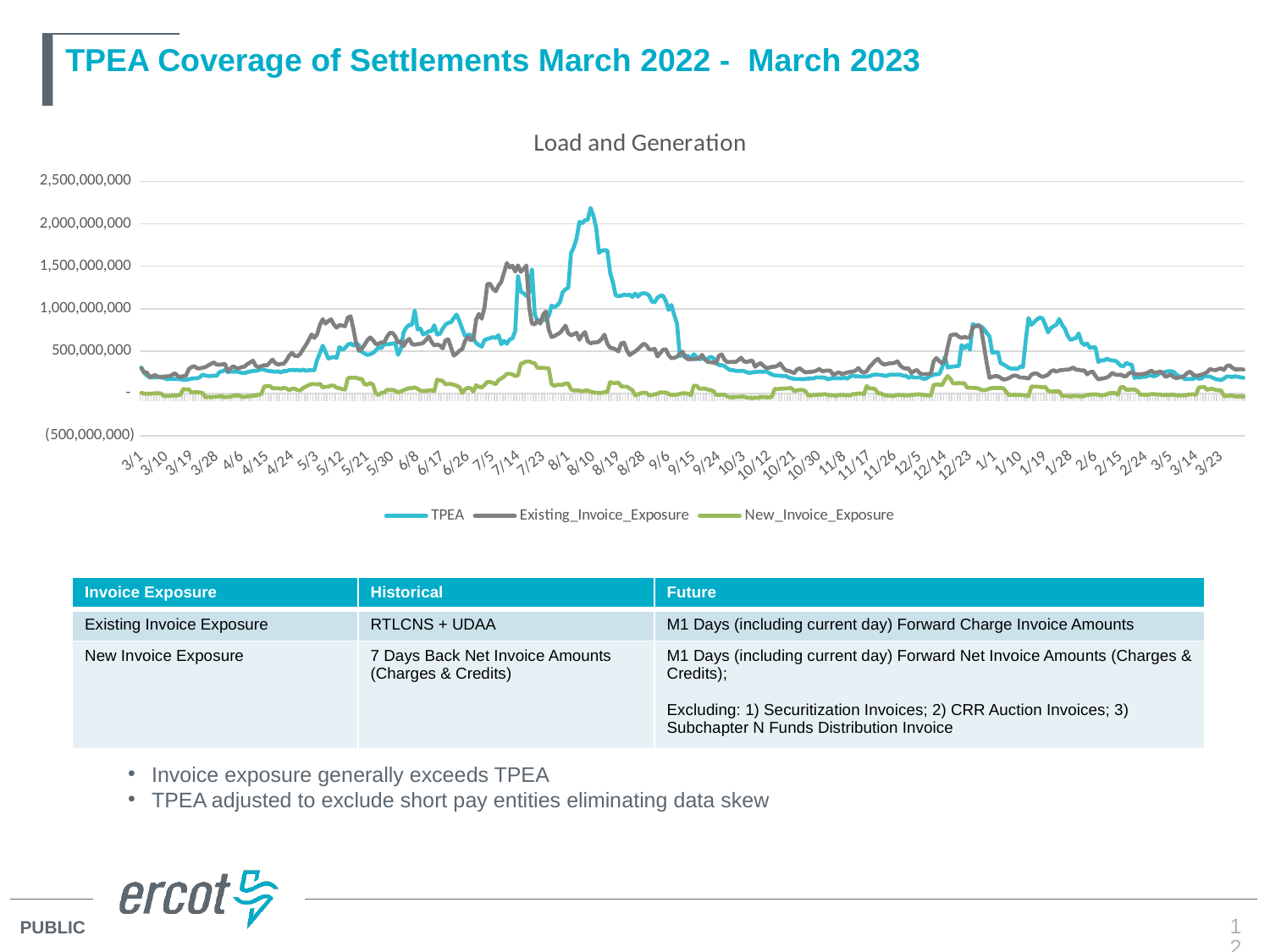

# TPEA Coverage of Settlements March 2022 -  March 2023

### Chart: Load and Generation

| Category | TPEA | Existing_Invoice_Exposure | New_Invoice_Exposure |
|---|---|---|---|
| 44621 | 306417537.30999994 | 296806260.38 | 7801369.470000009 |
| 44622 | 243675555.19 | 250352373.73 | 322605.79000000656 |
| 44623 | 212208146.17999992 | 248037995.61 | -1476964.1400000185 |
| 44624 | 190882125.02 | 191366334.18 | -3499879.730000004 |
| 44625 | 188208952.57 | 205900888.14 | -359692.1200000114 |
| 44626 | 191051530.83999997 | 216884465.79 | 4045252.720000012 |
| 44627 | 191409258.83 | 197988391.55 | 4045252.720000012 |
| 44628 | 202219166.17 | 188631544.96 | 1829038.129999997 |
| 44629 | 184273628.63 | 199452394.74999997 | -28631652.36 |
| 44630 | 168260271.59 | 202985279.12 | -27873424.19000001 |
| 44631 | 172557007.7500001 | 204464600.44000003 | -28466944.72 |
| 44632 | 172484968.92000002 | 218782580.80999997 | -23876657.770000007 |
| 44633 | 171516444.00000003 | 239351478.33 | -21183806.270000003 |
| 44634 | 172598666.01000002 | 207870020.93999997 | -21183806.27000002 |
| 44635 | 168731964.98999992 | 193636803.57 | -14461984.719999991 |
| 44636 | 161904674.07000005 | 205466827.7199999 | 53530197.300000004 |
| 44637 | 163995476.16999996 | 209263198.24999997 | 48489975.81000001 |
| 44638 | 167588505.81 | 289360457.94999987 | 49752509.690000005 |
| 44639 | 176060160.58 | 312126007.59999996 | 11730331.800000004 |
| 44640 | 179036359.99999997 | 322763181.24000007 | 15906765.040000003 |
| 44641 | 180437528.34999996 | 296506115.68999994 | 15906765.04000001 |
| 44642 | 193245396.05999997 | 296654912.79999995 | 12329082.489999996 |
| 44643 | 222885837.76 | 304340928.17 | 5605139.750000009 |
| 44644 | 212072176.89999995 | 312609710.40000004 | -43992797.42 |
| 44645 | 206121020.61000007 | 332597741.23999995 | -39705417.80000001 |
| 44646 | 207746339.70999995 | 348915754.15999997 | -41574294.28000001 |
| 44647 | 210233654.83999997 | 366747110.3499999 | -38243137.46000001 |
| 44648 | 208344125.40999997 | 340726112.56000006 | -38243137.45999999 |
| 44649 | 254733339.0 | 339344877.61 | -31336464.409999996 |
| 44650 | 261610049.64 | 344171923.5899999 | -33835662.89 |
| 44651 | 279394056.39000005 | 347836688.27000004 | -42885081.699999996 |
| 44652 | 252125172.09000003 | 260351621.9 | -38702224.49000003 |
| 44653 | 259266932.26 | 296048528.76000005 | -37404593.9 |
| 44654 | 256895160.67000005 | 323593157.84000015 | -23580186.330000006 |
| 44655 | 259439474.45999995 | 296753378.94000006 | -23580186.33 |
| 44656 | 253034172.92 | 299125080.3600001 | -24657167.18000002 |
| 44657 | 243691795.49 | 311097839.15999997 | -36506457.48000002 |
| 44658 | 240574052.53000003 | 317303869.15 | -40270825.47000002 |
| 44659 | 253170036.5599999 | 347202915.75000006 | -32546951.43000004 |
| 44660 | 259540788.09 | 367511449.75 | -31801092.359999992 |
| 44661 | 266601199.05 | 386271622.4000001 | -23158724.910000015 |
| 44662 | 267058737.3 | 327501118.08 | -23158724.909999996 |
| 44663 | 275835195.15999997 | 307996071.83000004 | -14743057.749999998 |
| 44664 | 285060315.06 | 323657037.2 | -5283686.170000035 |
| 44665 | 281887410.42999995 | 334607178.34 | 81364709.24999999 |
| 44666 | 268315363.60000005 | 331611263.18000007 | 87868550.07999998 |
| 44667 | 264987045.78 | 363208842.31999993 | 89730220.99000002 |
| 44668 | 261513700.98 | 400128579.25000006 | 62263389.580000006 |
| 44669 | 256191144.61999983 | 357772704.74 | 62263389.57999999 |
| 44670 | 261405649.40000004 | 341175742.65000004 | 61735467.45000001 |
| 44671 | 248955147.5600001 | 349779060.4700001 | 56307132.25000002 |
| 44672 | 264264618.68000007 | 350306963.4399999 | 65936569.220000036 |
| 44673 | 264376223.58000004 | 392104632.68000007 | 60522968.73999998 |
| 44674 | 276914079.21999997 | 448106615.89000016 | 38930689.51999999 |
| 44675 | 277599758.29 | 479953280.3299999 | 57114499.919999994 |
| 44676 | 274880253.5399999 | 442869264.63000005 | 57114499.91999999 |
| 44677 | 279154852.28 | 440269263.68000007 | 39838232.069999956 |
| 44678 | 269173791.97 | 468150836.11 | 37466234.939999975 |
| 44679 | 283159286.91999996 | 524830368.63 | 67343988.11 |
| 44680 | 268220172.21 | 573930891.43 | 82296380.09999996 |
| 44681 | 274609582.95000005 | 632045848.4200001 | 99880311.01999997 |
| 44682 | 276575520.44 | 696491518.99 | 112176094.56999993 |
| 44683 | 274723126.08 | 654852595.8799999 | 112176094.56999996 |
| 44684 | 396841943.33 | 698074450.0600001 | 107091104.11999999 |
| 44685 | 477071124.75000006 | 811539008.3899999 | 115116862.82999998 |
| 44686 | 564751075.9699999 | 876442534.8199998 | 72629878.25 |
| 44687 | 489117830.4200001 | 823951386.1199999 | 78920788.77999997 |
| 44688 | 412680618.8 | 854987938.07 | 81489489.49999997 |
| 44689 | 423168908.27 | 874036913.71 | 94121437.77999996 |
| 44690 | 429744069.2699999 | 811208568.7899997 | 94121437.78 |
| 44691 | 419141590.75 | 775955212.74 | 68323794.44999999 |
| 44692 | 547732888.58 | 807815525.8099998 | 63570486.25999994 |
| 44693 | 515406774.11999995 | 799314145.2800002 | 51603598.20999999 |
| 44694 | 537160535.5300001 | 793342894.72 | 46569846.93000003 |
| 44695 | 575146856.7000002 | 895238430.04 | 180571288.10999998 |
| 44696 | 589679593.8000001 | 910517350.9 | 185875813.9300001 |
| 44697 | 564956490.1100003 | 760865816.5200002 | 185875813.92999995 |
| 44698 | 598124452.7099999 | 588005947.73 | 187287489.41 |
| 44699 | 566107565.5000001 | 503557650.81000006 | 173670643.11000007 |
| 44700 | 492365457.25000024 | 525578591.7300001 | 172964472.99000004 |
| 44701 | 472123368.6 | 574424887.4 | 108591899.6400001 |
| 44702 | 454155843.53 | 627045923.1 | 105606853.31999989 |
| 44703 | 464098646.1400002 | 661102713.47 | 123319641.68999998 |
| 44704 | 477783719.37999994 | 629501394.5000001 | 106054743.11000007 |
| 44705 | 507441771.06000006 | 582708462.15 | 3607332.9899999546 |
| 44706 | 547093742.3999999 | 585901077.3900002 | -16964074.07000002 |
| 44707 | 534064452.8 | 603069968.4900001 | 10158781.040000083 |
| 44708 | 581353638.7099999 | 602852955.25 | 10237554.74000003 |
| 44709 | 580779369.6299999 | 666143936.2199999 | 43143522.08000003 |
| 44710 | 582159102.09 | 713196468.58 | 43728422.87000002 |
| 44711 | 588778859.8000002 | 715511763.54 | 43728422.87000006 |
| 44712 | 594097590.0900002 | 674887014.3999999 | 33270729.800000053 |
| 44713 | 456066524.06999993 | 601481498.3199999 | 10895392.379999977 |
| 44714 | 526369772.3000001 | 615670068.8100001 | 25125580.680000015 |
| 44715 | 720983058.1000001 | 559434712.6400002 | 39765854.06999997 |
| 44716 | 779488508.14 | 616742615.0100001 | 52457516.79000005 |
| 44717 | 807503160.7399999 | 644405648.08 | 63284890.31000004 |
| 44718 | 811203322.6899998 | 583570984.31 | 63284890.31000008 |
| 44719 | 978143569.2099998 | 574798980.3399999 | 73171100.52999994 |
| 44720 | 755569213.08 | 582060712.0600001 | 55295233.74000005 |
| 44721 | 765201802.4400002 | 586445295.4199998 | 34455131.04000005 |
| 44722 | 696106597.87 | 596450186.9100001 | 30316988.999999974 |
| 44723 | 711866357.3400002 | 631358446.65 | 32126627.510000024 |
| 44724 | 734302829.85 | 673113529.7700002 | 36857893.9300001 |
| 44725 | 735102355.79 | 606952388.32 | 36857893.930000015 |
| 44726 | 804846452.3399997 | 566920189.29 | 30247522.15000003 |
| 44727 | 695382192.2399999 | 575823166.01 | 164558391.26999998 |
| 44728 | 703060842.1999998 | 567311086.4300001 | 155242322.22000003 |
| 44729 | 763980031.1899998 | 531319981.22000015 | 149322715.57000002 |
| 44730 | 811880232.8600001 | 628644109.56 | 107600664.19999999 |
| 44731 | 833036789.4699998 | 637050840.82 | 113151602.20999998 |
| 44732 | 840606050.7999998 | 540265814.96 | 113151602.21000004 |
| 44733 | 888803263.3400002 | 446062095.0499999 | 102367001.16000009 |
| 44734 | 931433680.8899999 | 471896267.09 | 91174682.17000002 |
| 44735 | 854318515.4699998 | 503908770.87999994 | 75801037.44999999 |
| 44736 | 763554488.11 | 522356085.6900002 | 5714531.969999995 |
| 44737 | 678555573.1799998 | 618310927.4499999 | 49771116.250000015 |
| 44738 | 690475399.3600003 | 664024950.8599998 | 68085094.6500001 |
| 44739 | 691298887.9000002 | 628686710.4099998 | 61914495.11000003 |
| 44740 | 647491470.8399999 | 640496225.2799999 | 23646263.080000065 |
| 44741 | 594552109.7099999 | 872711934.8299998 | 97919899.35999998 |
| 44742 | 571469146.73 | 937647162.4099997 | 78138383.62999997 |
| 44743 | 552434248.29 | 882132289.0200002 | 72577718.2 |
| 44744 | 631470055.58 | 1020104229.4 | 102178599.75000006 |
| 44745 | 642716845.4500003 | 1289785785.57 | 136417493.87 |
| 44746 | 652353186.49 | 1293813711.19 | 136417493.86999992 |
| 44747 | 664559426.7900001 | 1234328867.17 | 124730376.76 |
| 44748 | 653791305.0200002 | 1205321511.86 | 109818758.00999995 |
| 44749 | 687694675.2600001 | 1271445704.9500003 | 157564290.3 |
| 44750 | 580293461.05 | 1317001665.5800006 | 178374332.7799999 |
| 44751 | 622577572.68 | 1426729171.5900004 | 199141071.22999996 |
| 44752 | 587121345.6300001 | 1536635186.2999997 | 232330342.64999998 |
| 44753 | 636522939.2800001 | 1487648466.1899998 | 232330342.65000007 |
| 44754 | 649761184.5500001 | 1506791052.82 | 227336364.90000004 |
| 44755 | 739531772.57 | 1437419109.9400003 | 204700465.80999994 |
| 44756 | 1381446074.66 | 1510111238.5800002 | 215368831.47999984 |
| 44757 | 1203368802.17 | 1435339762.05 | 348790557.8899999 |
| 44758 | 1181542576.27 | 1465256822.1699998 | 361973440.92 |
| 44759 | 1149442091.1699998 | 1508673588.65 | 378604357.62 |
| 44760 | 1192502980.27 | 1015082921.6700004 | 378604357.62000006 |
| 44761 | 1460612201.0399995 | 825408169.37 | 364249710.62999994 |
| 44762 | 936259299.9999996 | 814383539.16 | 356716722.1499999 |
| 44763 | 847363243.23 | 864530742.3499997 | 301410846.18 |
| 44764 | 866835167.0000001 | 822939467.9500003 | 302363068.59999996 |
| 44765 | 860169805.27 | 929636903.45 | 302317377.60999995 |
| 44766 | 898064427.3600004 | 968195560.66 | 298576381.0 |
| 44767 | 909048227.1199999 | 756356399.2800002 | 298576381.0000001 |
| 44768 | 1037128151.1999998 | 666826194.0300004 | 113260130.77000003 |
| 44769 | 1017495600.81 | 676099313.19 | 90913121.99000002 |
| 44770 | 1040239881.4500002 | 696675661.5100003 | 102830850.2100001 |
| 44771 | 1074035634.5199995 | 713352537.1800001 | 103262252.42000003 |
| 44772 | 1193808573.61 | 753947460.1900004 | 103962008.50999998 |
| 44773 | 1228732221.43 | 799862931.6900002 | 118267265.65000004 |
| 44774 | 1246283599.6 | 711345371.3100001 | 118267265.65000005 |
| 44775 | 1657181912.0 | 685593223.36 | 49462471.45999994 |
| 44776 | 1722786792.9799998 | 700599488.5899999 | 35851872.19999999 |
| 44777 | 1828947780.2899995 | 715485848.3699999 | 37643201.859999955 |
| 44778 | 2024299129.34 | 633674243.5500002 | 34966745.010000035 |
| 44779 | 2006148764.3800004 | 691797801.69 | 26422718.589999937 |
| 44780 | 2042248245.13 | 723904515.4999999 | 34753723.27999997 |
| 44781 | 2047642624.19 | 617712791.68 | 34753723.27999993 |
| 44782 | 2186675172.1 | 591347808.43 | 23049011.690000005 |
| 44783 | 2099105108.4599996 | 601617524.0099999 | 12897088.030000055 |
| 44784 | 1954431694.01 | 601394559.0799999 | 10725267.039999943 |
| 44785 | 1658408680.1899998 | 613253167.8299999 | 7941457.73000006 |
| 44786 | 1684293464.6599998 | 644360641.2800001 | 7317814.010000009 |
| 44787 | 1689651503.78 | 694426227.4200002 | 16839770.09000001 |
| 44788 | 1685472577.7099998 | 588043098.06 | 16839770.09000006 |
| 44789 | 1425532691.5 | 538711544.63 | 135580046.62000006 |
| 44790 | 1310284309.5499997 | 533325732.98 | 122372861.23000002 |
| 44791 | 1157555998.54 | 520084050.5299999 | 122103533.34999996 |
| 44792 | 1147605601.99 | 496874005.07000005 | 129742894.22000006 |
| 44793 | 1154643638.49 | 592031478.1 | 83800138.71999991 |
| 44794 | 1165597325.9 | 599229496.4 | 82084950.05000004 |
| 44795 | 1158638726.17 | 510062083.6599999 | 82084950.05000001 |
| 44796 | 1166382577.8699996 | 453235035.5800002 | 59771422.800000004 |
| 44797 | 1138277260.41 | 475590497.12 | 39744654.69999997 |
| 44798 | 1178806274.1399996 | 495911877.0000002 | -20868056.810000047 |
| 44799 | 1142561135.7200005 | 524841888.2600001 | -8256028.519999983 |
| 44800 | 1175523918.0899994 | 554893244.5599998 | 2496286.7500000894 |
| 44801 | 1181972423.4199996 | 587304535.77 | 9997763.33000005 |
| 44802 | 1177303499.1399996 | 569986040.7100004 | 9098026.279999986 |
| 44803 | 1154826321.13 | 521454846.68 | -20840084.609999985 |
| 44804 | 1084459223.9699998 | 517307763.05 | -18568502.770000026 |
| 44805 | 1075045110.81 | 527275562.87000006 | -8803156.139999934 |
| 44806 | 1130411623.47 | 436671914.83 | -495462.90000000596 |
| 44807 | 1151100782.78 | 476010364.1999999 | 13981596.109999988 |
| 44808 | 1154586186.7199998 | 517205293.26 | 12611238.790000025 |
| 44809 | 1088356602.7299998 | 521601991.24 | 12611238.789999988 |
| 44810 | 985594073.96 | 450707309.1399999 | -3434504.8700000346 |
| 44811 | 1043643525.69 | 417167641.72 | -18647401.269999973 |
| 44812 | 926179992.9400002 | 420772246.88 | -13896396.569999967 |
| 44813 | 825435480.46 | 434106983.2300001 | -12128433.279999992 |
| 44814 | 443455186.2000001 | 467372509.71 | -3332783.490000016 |
| 44815 | 447347405.0100001 | 493267124.62999994 | 3447933.530000093 |
| 44816 | 444474790.1600001 | 425009627.91 | 3447933.53000002 |
| 44817 | 442794281.4399998 | 404649493.4200001 | -528108.219999936 |
| 44818 | 403149553.6 | 405472386.36999995 | -18684644.779999986 |
| 44819 | 463022556.32000005 | 407737877.4799999 | 91032795.57000001 |
| 44820 | 430534393.05999994 | 406917237.31999993 | 92632589.11000004 |
| 44821 | 403782690.6400001 | 420524236.14 | 55773583.78000003 |
| 44822 | 412791498.98000014 | 455108179.62 | 57768108.26000001 |
| 44823 | 403542162.91 | 403966233.4 | 57768108.26000003 |
| 44824 | 411058842.79 | 372602543.5299999 | 46874748.17000001 |
| 44825 | 433305634.3 | 369840414.0500001 | 40674407.379999995 |
| 44826 | 418195293.51000017 | 365301938.27 | 29755421.83000001 |
| 44827 | 375005034.03 | 354582276.64000005 | -13657236.129999956 |
| 44828 | 334033103.2200001 | 443893853.98 | -14649512.200000014 |
| 44829 | 334951278.24 | 461257656.7600001 | -13629461.969999988 |
| 44830 | 324342296.35 | 400592114.57 | -13629461.96999997 |
| 44831 | 298140984.26 | 368565810.56000006 | -34326607.35999997 |
| 44832 | 277203406.07 | 373028109.62 | -44457597.749999985 |
| 44833 | 276873561.59999996 | 373384709.38000005 | -44779829.91999996 |
| 44834 | 267372058.22000003 | 371330215.7200001 | -39900797.39999999 |
| 44835 | 265362893.25000003 | 394390868.2000001 | -37942170.38000003 |
| 44836 | 267773682.98 | 422183660.2900001 | -35074604.179999955 |
| 44837 | 264233789.48 | 378407019.51 | -35074604.18 |
| 44838 | 250116422.73 | 371154554.84 | -49323021.989999995 |
| 44839 | 243131936.92000005 | 382811659.88000005 | -49995992.87999999 |
| 44840 | 249443340.96000007 | 388046731.12 | -53361278.40999998 |
| 44841 | 253402261.60999995 | 316031946.67999995 | -48472618.470000006 |
| 44842 | 256173598.4700001 | 342397309.75 | -49111445.899999976 |
| 44843 | 256142263.48000005 | 359281253.8000001 | -40842140.65999996 |
| 44844 | 255814862.45000005 | 326270092.76 | -40842140.659999974 |
| 44845 | 261680677.4400001 | 302278654.59000003 | -44208203.56 |
| 44846 | 241726154.1 | 304462424.12999994 | -44859150.400000006 |
| 44847 | 225257721.48 | 314871448.28 | -38445458.76999998 |
| 44848 | 214014931.07 | 315485317.47999996 | 53867749.72999999 |
| 44849 | 212442949.54 | 327009255.25 | 51607500.84999999 |
| 44850 | 209825556.77 | 355219879.99999994 | 57078543.42999998 |
| 44851 | 205436452.58 | 305817801.44000006 | 57078543.43000001 |
| 44852 | 207304301.49999997 | 272892035.42999995 | 58679301.420000024 |
| 44853 | 189515829.07999992 | 268273935.27000004 | 62747242.599999994 |
| 44854 | 180972016.90000004 | 254651113.34 | 66227468.440000035 |
| 44855 | 171781865.96 | 240951079.50000003 | 30367643.430000003 |
| 44856 | 171218947.04000002 | 283334088.12 | 37078618.509999976 |
| 44857 | 171264112.76999998 | 297695596.92 | 42341424.96000001 |
| 44858 | 168835013.25000003 | 271097597.28000003 | 42341424.96000003 |
| 44859 | 171763365.74000004 | 249647649.87 | 30032608.069999985 |
| 44860 | 174682010.33000004 | 253241166.22000003 | -22536637.190000005 |
| 44861 | 177616367.49 | 255740785.34999996 | -22213886.059999984 |
| 44862 | 179904837.9999999 | 260035293.74000007 | -17169104.99999998 |
| 44863 | 191369543.58000007 | 271113628.92 | -17649283.77000001 |
| 44864 | 191436233.92000005 | 289514920.49000007 | -10826788.36999999 |
| 44865 | 187695168.80999997 | 262949544.21000004 | -10826788.370000022 |
| 44866 | 189081063.08 | 267991092.3399999 | -6144912.639999982 |
| 44867 | 168708978.61999995 | 270673854.87 | -15144569.460000014 |
| 44868 | 176670718.12999997 | 269357161.0 | -20981953.539999995 |
| 44869 | 181177431.27000007 | 218325651.86999995 | -20655185.779999997 |
| 44870 | 179822774.03999996 | 235007784.22000003 | -27123491.73000001 |
| 44871 | 181006912.64 | 251508867.41000003 | -17342755.860000007 |
| 44872 | 180187869.73000005 | 229508618.86999995 | -17342755.86000001 |
| 44873 | 188262351.76 | 237596369.31 | -19218663.31999997 |
| 44874 | 175544397.31 | 247047222.96000004 | -19352544.16000002 |
| 44875 | 199803169.43 | 254723979.39 | -23255030.220000036 |
| 44876 | 212918033.34000003 | 258665959.58000004 | -6279181.700000001 |
| 44877 | 203007922.62 | 270474010.37 | -5215323.030000001 |
| 44878 | 202453849.95 | 300448093.13 | 490370.2599999681 |
| 44879 | 199055752.21999997 | 261185107.66999996 | 490370.2600000099 |
| 44880 | 199827607.44 | 246129969.56999996 | -7611023.310000006 |
| 44881 | 198848840.85 | 262826428.38000005 | 89673983.21999998 |
| 44882 | 205777905.43000004 | 313856474.24 | 58835039.12000003 |
| 44883 | 217052237.27 | 348208997.22 | 59997745.22999997 |
| 44884 | 224507794.41999993 | 385194802.49 | 53062554.00000002 |
| 44885 | 222067841.49999997 | 409315871.04 | 3084979.5600000145 |
| 44886 | 218579113.50999996 | 368039795.1099999 | 3084979.5600000024 |
| 44887 | 213779391.30999997 | 344225033.88 | -15952885.64999999 |
| 44888 | 207274575.4400001 | 345808341.1 | -22032000.639999986 |
| 44889 | 219839629.52 | 355575833.40999997 | -26619155.440000013 |
| 44890 | 223382030.63999993 | 356130453.22 | -28562916.830000002 |
| 44891 | 221097157.29 | 361525555.1000001 | -25785502.28999998 |
| 44892 | 223893141.25 | 380060540.88 | -17534428.029999968 |
| 44893 | 222158202.62000003 | 331331849.5799999 | -17534428.02999997 |
| 44894 | 210335114.34999996 | 303152174.90999997 | -19562668.239999995 |
| 44895 | 210476657.39 | 293647207.84 | -23425965.719999976 |
| 44896 | 185219684.98999995 | 296273873.75 | -22562856.699999988 |
| 44897 | 200956390.94 | 242102250.94000003 | -15109954.19999997 |
| 44898 | 188539630.68 | 265071075.36 | -15481027.76999996 |
| 44899 | 188924498.52000004 | 276643690.27000004 | -8858287.039999992 |
| 44900 | 192204569.88 | 240260840.65 | -8858287.039999982 |
| 44901 | 177071611.86999995 | 228608076.11999995 | -15603827.990000006 |
| 44902 | 172236209.40999997 | 228875680.32 | -18779989.529999964 |
| 44903 | 192829866.38 | 230162703.87 | -22179289.249999966 |
| 44904 | 210383780.52 | 235683070.96 | -21903529.679999996 |
| 44905 | 223671983.29 | 382812637.08 | 102089416.74000001 |
| 44906 | 227504722.74999997 | 418127797.00999993 | 105364250.54 |
| 44907 | 229854189.90999997 | 382651735.76 | 105364250.53999999 |
| 44908 | 302937352.63000005 | 359774184.01000005 | 98978424.25 |
| 44909 | 432080783.25 | 383036008.1400001 | 160351475.83999994 |
| 44910 | 306972279.1 | 545790950.81 | 206842926.2400001 |
| 44911 | 313713441.16999996 | 686233886.5099999 | 173915323.76999992 |
| 44912 | 317685972.72 | 693366675.4000002 | 119035931.94 |
| 44913 | 323537273.04 | 698548586.0500002 | 119587730.31999996 |
| 44914 | 325563548.41 | 670324836.2699997 | 124825895.10000004 |
| 44915 | 570691394.6200001 | 656485766.8400002 | 120438379.04999997 |
| 44916 | 532804592.4500001 | 667209998.75 | 122803928.05999994 |
| 44917 | 572309579.5799999 | 657202838.4 | 68847970.66999999 |
| 44918 | 515839119.87 | 664206228.8200002 | 68432371.46999997 |
| 44919 | 818966286.2399999 | 778073506.36 | 66879987.72999998 |
| 44920 | 799746916.14 | 791132498.4499998 | 65411554.43999997 |
| 44921 | 807344088.99 | 800202545.96 | 61825148.140000015 |
| 44922 | 790303384.83 | 771615785.48 | 44498437.56999991 |
| 44923 | 760552409.58 | 565999367.93 | 39495575.80999999 |
| 44924 | 712876922.8900002 | 360110307.69000006 | 44772752.859999985 |
| 44925 | 672542940.2099999 | 185687155.27999997 | 58717781.53999996 |
| 44926 | 480648969.1 | 197020641.22000003 | 66108661.22 |
| 44927 | 486455641.88000005 | 205679658.61 | 65461466.43999999 |
| 44928 | 489207993.4500001 | 204541903.6 | 65461466.43999997 |
| 44929 | 356605783.69 | 185159381.26 | 65461466.44000002 |
| 44930 | 343180109.87 | 165124016.56 | 62802216.86999997 |
| 44931 | 322860450.09999996 | 169192444.92000002 | 19506566.129999984 |
| 44932 | 301327308.10999995 | 182924761.93000007 | -18785696.96000001 |
| 44933 | 292464150.36 | 202343394.16 | -15710668.000000007 |
| 44934 | 294231130.84 | 213363402.71 | -13871558.920000006 |
| 44935 | 289926329.25 | 206189084.78 | -15983018.110000014 |
| 44936 | 317546777.7099999 | 188301698.6299999 | -16949027.369999997 |
| 44937 | 312933826.58 | 188771517.06999996 | -19126980.98999999 |
| 44938 | 624896912.4399999 | 185290284.21 | -22926888.529999994 |
| 44939 | 891007237.95 | 175478253.30999997 | -30173319.96 |
| 44940 | 809481703.95 | 221404057.46 | 82446535.93 |
| 44941 | 841283942.27 | 236074248.8 | 81647532.11999999 |
| 44942 | 871937060.94 | 236831099.56999996 | 81647532.12 |
| 44943 | 895288462.74 | 212592341.66999996 | 78841037.42000002 |
| 44944 | 885524608.42 | 196548285.29 | 72794941.61000003 |
| 44945 | 809218334.07 | 206983525.12000003 | 79077673.07999997 |
| 44946 | 720423443.04 | 222012182.8 | 32550891.310000002 |
| 44947 | 770865997.92 | 260323970.64 | 24221493.83000001 |
| 44948 | 792445964.27 | 276155900.43 | 25410958.659999996 |
| 44949 | 811702581.5299999 | 256329480.98 | 25410958.659999996 |
| 44950 | 879173761.1600002 | 272421190.08 | 26413808.84999999 |
| 44951 | 810394707.7599999 | 276807104.3600001 | -27776526.710000016 |
| 44952 | 765500580.17 | 280073520.79999995 | -27437651.64999999 |
| 44953 | 682046440.56 | 282724462.32 | -29590492.380000014 |
| 44954 | 632071836.4300001 | 288233953.4 | -33976569.69 |
| 44955 | 643975765.67 | 306539570.0 | -27434760.11999999 |
| 44956 | 654468376.4600003 | 281656052.53 | -27434760.119999982 |
| 44957 | 708269320.2700002 | 278996653.5400001 | -32240110.749999996 |
| 44958 | 600523373.6400001 | 271685430.4200001 | -32844149.530000016 |
| 44959 | 573159061.9300001 | 273342788.6100001 | -28748267.15000001 |
| 44960 | 589169157.3499999 | 226582424.38 | -17822136.120000012 |
| 44961 | 537130514.79 | 250663408.8 | -13630321.909999982 |
| 44962 | 544297307.13 | 260047734.46 | -9123762.650000002 |
| 44963 | 545464377.29 | 206927943.19 | -9123762.649999991 |
| 44964 | 371467532.62 | 167982368.47000003 | -14674238.93000001 |
| 44965 | 391900325.9699999 | 175030531.67999995 | -21086483.539999984 |
| 44966 | 388482381.79 | 180408075.93 | -18080616.840000026 |
| 44967 | 410957499.46 | 188684264.31999996 | -10110286.670000035 |
| 44968 | 396368928.29999995 | 207937593.83999997 | 4463871.320000034 |
| 44969 | 388947420.5999999 | 243999522.22999996 | 5885898.1499999985 |
| 44970 | 388242010.9100001 | 224431128.82000008 | 5847740.080000021 |
| 44971 | 364327881.14000005 | 218513473.17000002 | -13290360.940000001 |
| 44972 | 327154654.21999997 | 222531464.02000007 | 74424599.14 |
| 44973 | 320744012.96 | 205993214.49999997 | 77509780.82 |
| 44974 | 360166129.5999999 | 202560963.88999996 | 43388708.50999999 |
| 44975 | 346146074.4500001 | 239132652.71999997 | 45912449.52999997 |
| 44976 | 339705769.94000006 | 249451023.08999997 | 46734523.78999998 |
| 44977 | 183513886.36999997 | 229917403.17 | 46734523.78999999 |
| 44978 | 192093632.48999995 | 225092396.10000002 | 32108976.990000002 |
| 44979 | 187622163.94 | 227206108.85000002 | -12497359.920000017 |
| 44980 | 198527701.51000005 | 230218394.64999995 | -12579733.189999988 |
| 44981 | 197234915.88000003 | 235536961.03000006 | -16021113.899999972 |
| 44982 | 212270255.87999997 | 252124097.08 | -13333465.579999996 |
| 44983 | 211760508.05999997 | 268951621.45999986 | -5524603.529999971 |
| 44984 | 202940729.8 | 247869145.65 | -5524603.530000005 |
| 44985 | 215928029.74 | 247590526.58000004 | -9963050.140000023 |
| 44986 | 239462624.44000006 | 257191081.99000004 | -10934321.76999998 |
| 44987 | 240086932.67 | 250190071.86 | -18095792.830000006 |
| 44988 | 254198001.45000005 | 196850065.85000005 | -16561068.750000004 |
| 44989 | 262108949.36999997 | 208875531.93000004 | -17939624.11000001 |
| 44990 | 262890174.42 | 224487701.06999996 | -14446716.909999995 |
| 44991 | 258088814.6 | 193387547.92 | -14446716.910000002 |
| 44992 | 222661322.16000006 | 180291064.58999997 | -21305105.479999986 |
| 44993 | 202802218.02999997 | 190461281.84 | -21699086.64000001 |
| 44994 | 199004672.05 | 194849722.36 | -23518270.59999999 |
| 44995 | 169533688.55 | 212779234.69000006 | -20847343.729999974 |
| 44996 | 169387826.89999998 | 246799694.88000003 | -15086327.930000009 |
| 44997 | 172796907.37 | 256494604.66 | -9052932.26999999 |
| 44998 | 172605528.38 | 221752740.03000003 | -9052932.269999998 |
| 44999 | 193920101.27000004 | 208000963.94000003 | -14198595.269999996 |
| 45000 | 174847904.13 | 214483781.52999997 | 71247677.89999999 |
| 45001 | 177665086.06 | 223204748.04 | 75532734.95 |
| 45002 | 206084527.28999996 | 234439390.15000007 | 78613201.79000002 |
| 45003 | 202023186.81 | 251666533.36000004 | 42031896.84999999 |
| 45004 | 200026236.63 | 288250946.27000004 | 54625243.79999999 |
| 45005 | 186948551.02 | 279867455.93999994 | 54625243.79999999 |
| 45006 | 170539150.1 | 274896978.18 | 43128887.610000014 |
| 45007 | 164980086.96 | 288230968.21999997 | 39203043.88000001 |
| 45008 | 158684564.85 | 296395373.03999996 | 37164629.57999999 |
| 45009 | 176387419.86999997 | 278233399.89 | -24602334.529999997 |
| 45010 | 200904163.73 | 322806552.36 | -29411749.449999973 |
| 45011 | 201972019.05999997 | 332790938.37000006 | -23744807.71999999 |
| 45012 | 193300818.51999998 | 304822434.01 | -23744807.71999999 |
| 45013 | 205103248.20999998 | 285149382.5800001 | -32844080.889999997 |
| 45014 | 197588567.51999998 | 284579910.0199999 | -34846375.449999996 |
| 45015 | 191180240.76 | 286935481.79 | -32940690.11999999 |
| 45016 | 185191831.32 | 282858990.49 | -34523616.08 |
| Invoice Exposure | Historical | Future |
| --- | --- | --- |
| Existing Invoice Exposure | RTLCNS + UDAA | M1 Days (including current day) Forward Charge Invoice Amounts |
| New Invoice Exposure | 7 Days Back Net Invoice Amounts (Charges & Credits) | M1 Days (including current day) Forward Net Invoice Amounts (Charges & Credits); Excluding: 1) Securitization Invoices; 2) CRR Auction Invoices; 3) Subchapter N Funds Distribution Invoice |
Invoice exposure generally exceeds TPEA
TPEA adjusted to exclude short pay entities eliminating data skew

12